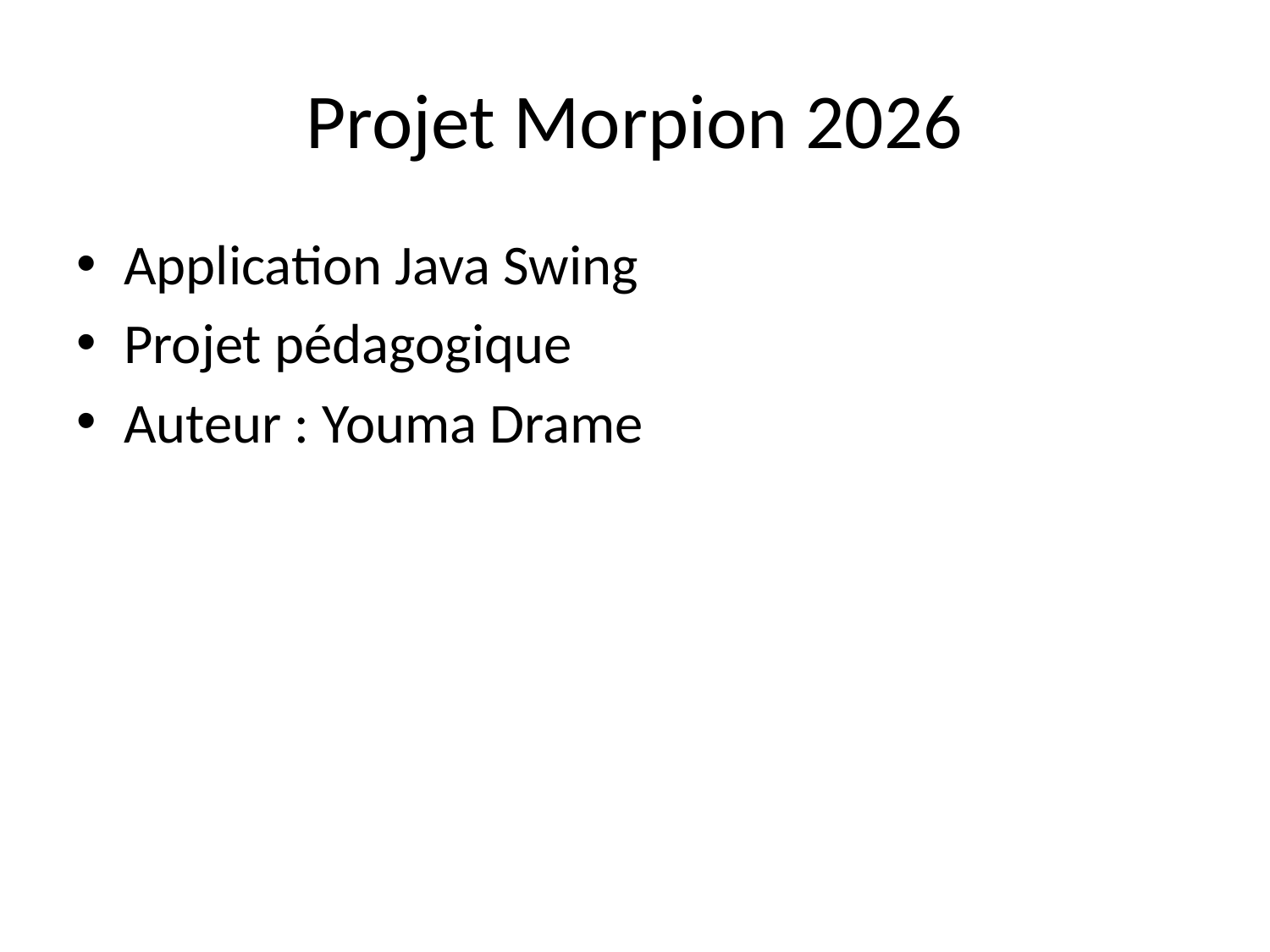

# Projet Morpion 2026
Application Java Swing
Projet pédagogique
Auteur : Youma Drame